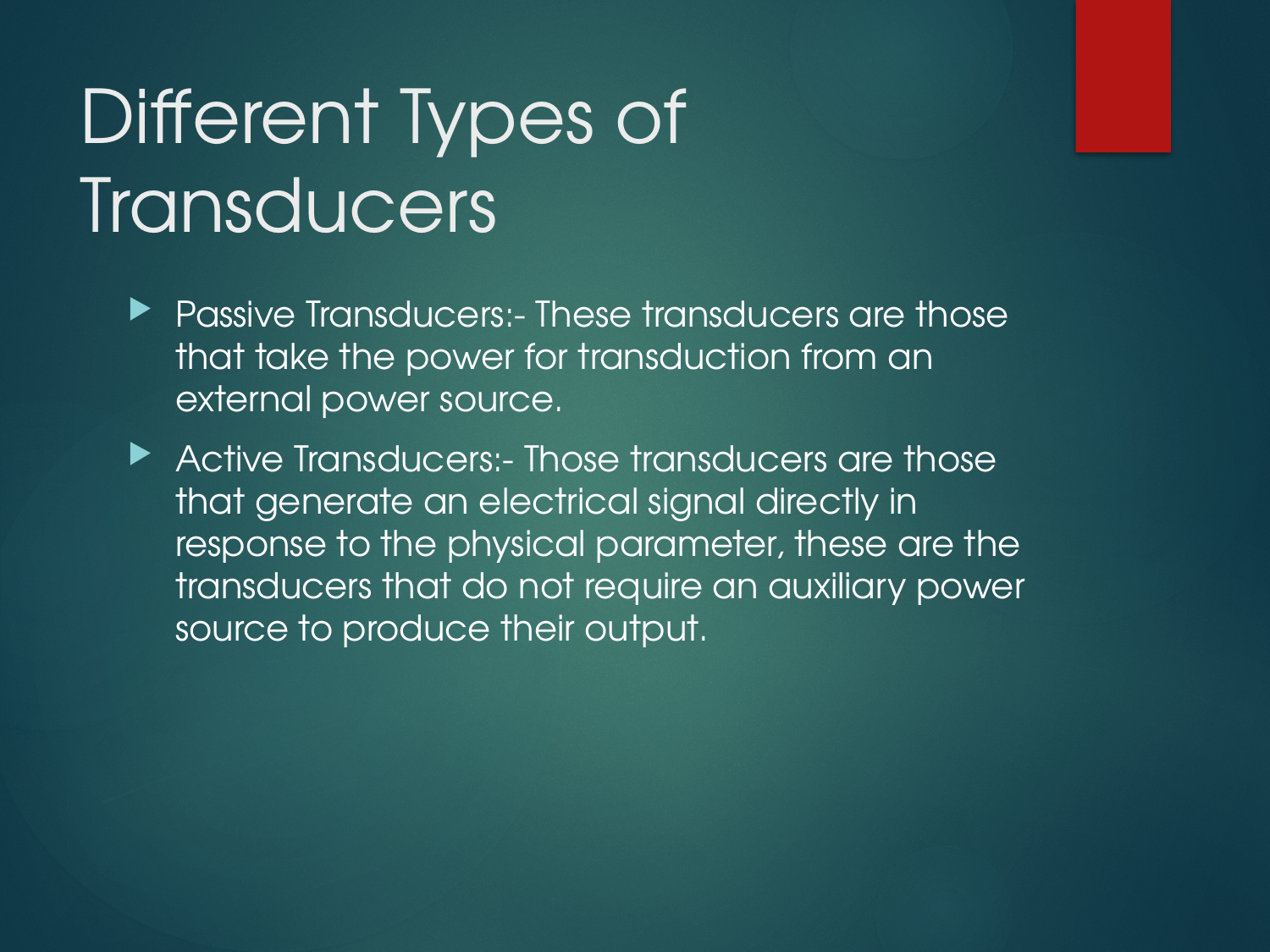

# Different Types of Transducers
Passive Transducers:- These transducers are those that take the power for transduction from an external power source.
Active Transducers:- Those transducers are those that generate an electrical signal directly in response to the physical parameter, these are the transducers that do not require an auxiliary power source to produce their output.